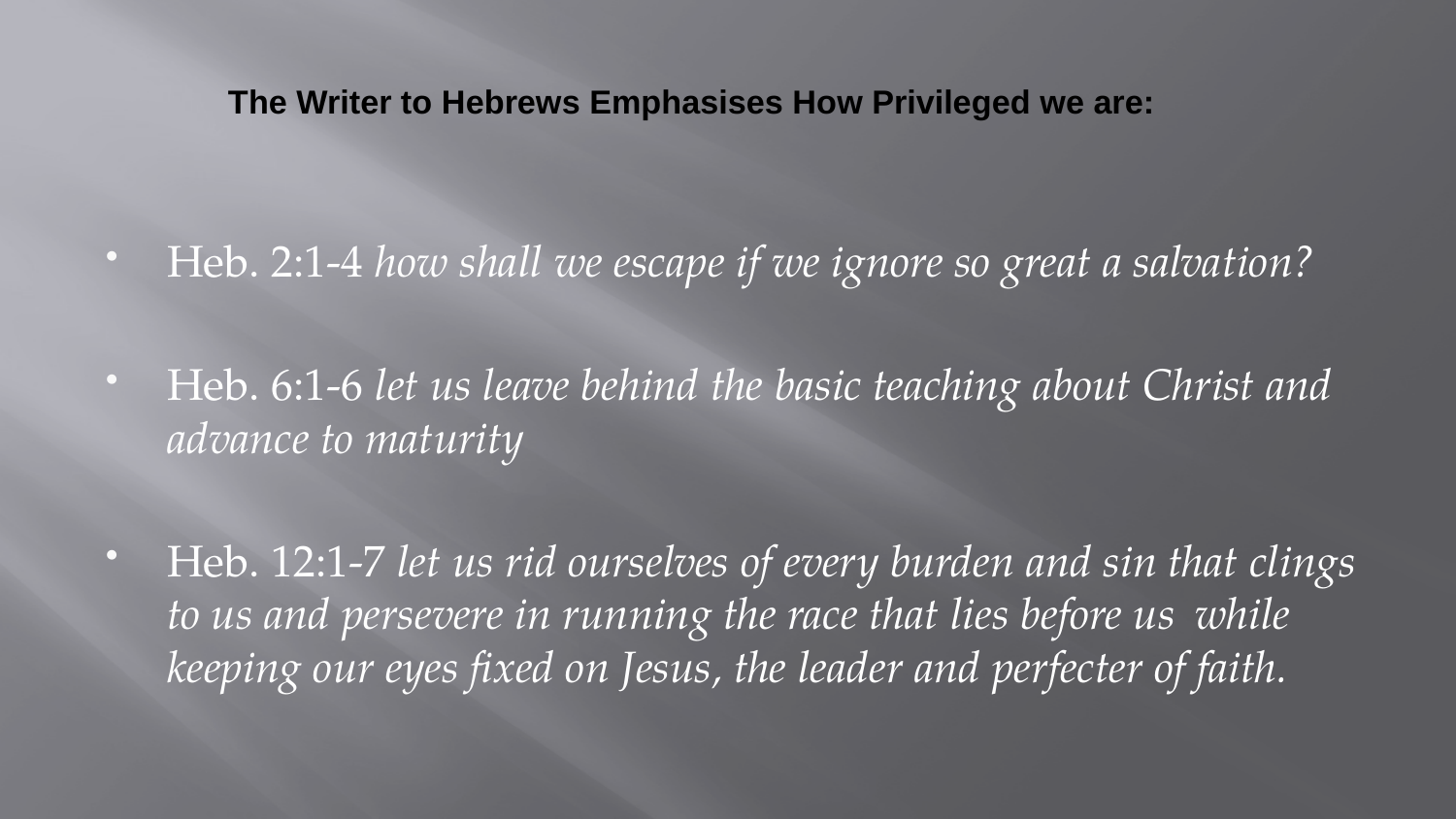

# The Writer to Hebrews Emphasises How Privileged we are:
Heb. 2:1-4 how shall we escape if we ignore so great a salvation?

Heb. 6:1-6 let us leave behind the basic teaching about Christ and advance to maturity

Heb. 12:1-7 let us rid ourselves of every burden and sin that clings to us and persevere in running the race that lies before us  while keeping our eyes fixed on Jesus, the leader and perfecter of faith.